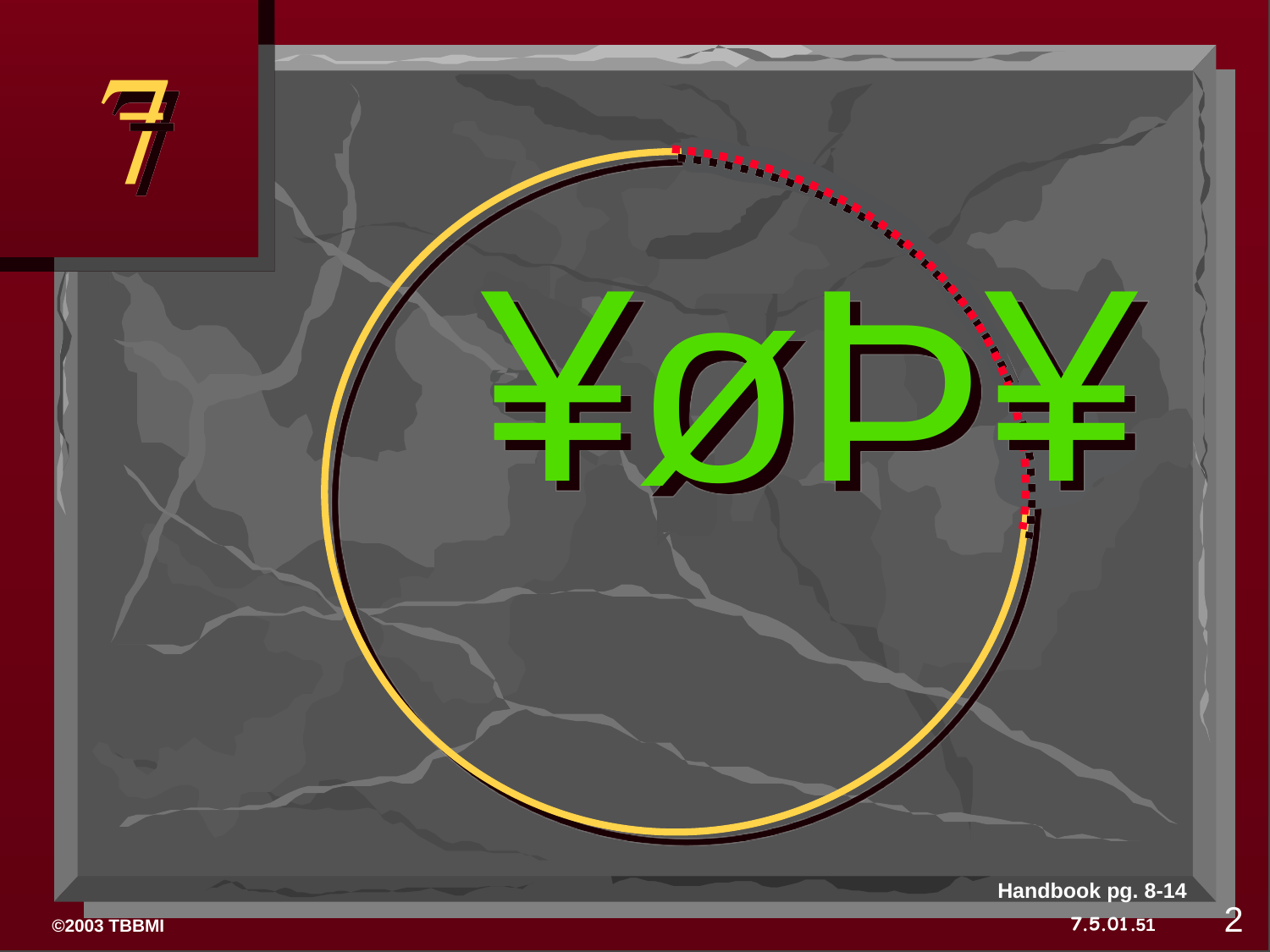

7

¥øÞ¥

Handbook pg. 8-14
2

51